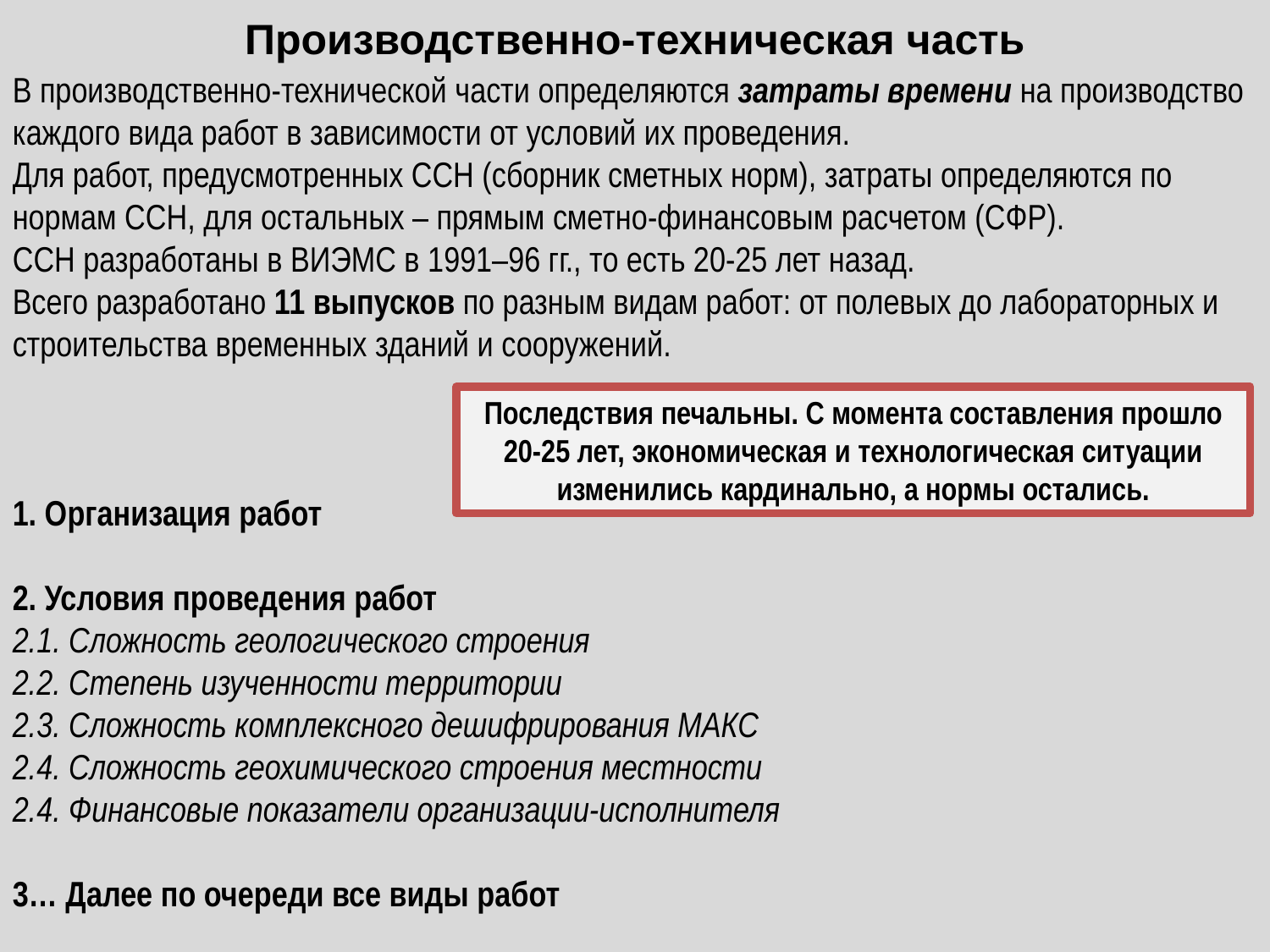

Производственно-техническая часть
В производственно-технической части определяются затраты времени на производство каждого вида работ в зависимости от условий их проведения.
Для работ, предусмотренных ССН (сборник сметных норм), затраты определяются по нормам ССН, для остальных – прямым сметно-финансовым расчетом (СФР).
ССН разработаны в ВИЭМС в 1991–96 гг., то есть 20-25 лет назад.
Всего разработано 11 выпусков по разным видам работ: от полевых до лабораторных и строительства временных зданий и сооружений.

1. Организация работ

2. Условия проведения работ
2.1. Сложность геологического строения
2.2. Степень изученности территории
2.3. Сложность комплексного дешифрирования МАКС
2.4. Сложность геохимического строения местности
2.4. Финансовые показатели организации-исполнителя

3… Далее по очереди все виды работ
Последствия печальны. С момента составления прошло 20-25 лет, экономическая и технологическая ситуации изменились кардинально, а нормы остались.